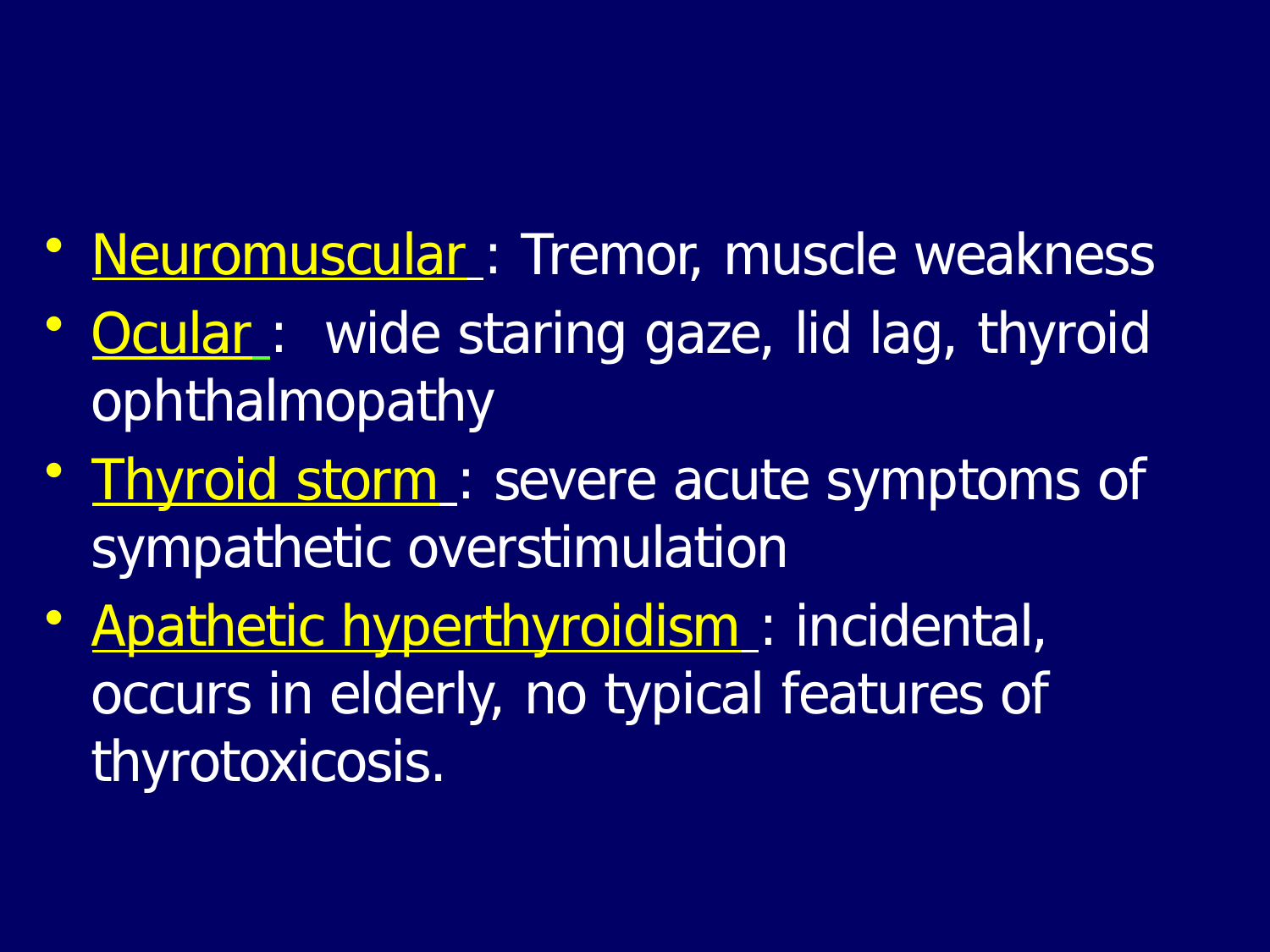

#
Neuromuscular : Tremor, muscle weakness
Ocular :  wide staring gaze, lid lag, thyroid ophthalmopathy
Thyroid storm : severe acute symptoms of sympathetic overstimulation
Apathetic hyperthyroidism : incidental, occurs in elderly, no typical features of thyrotoxicosis.